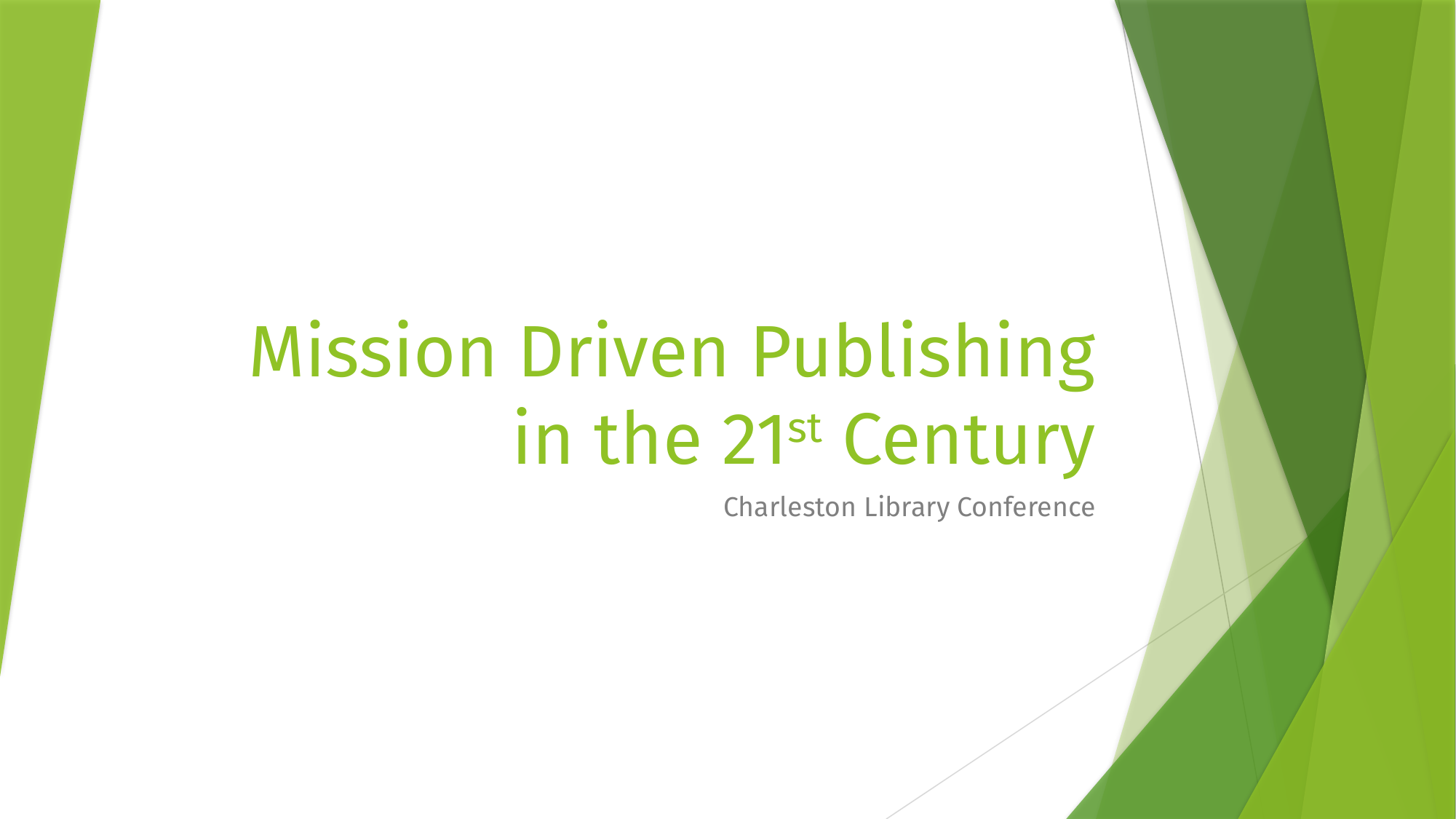

# Mission Driven Publishing in the 21st Century
Charleston Library Conference